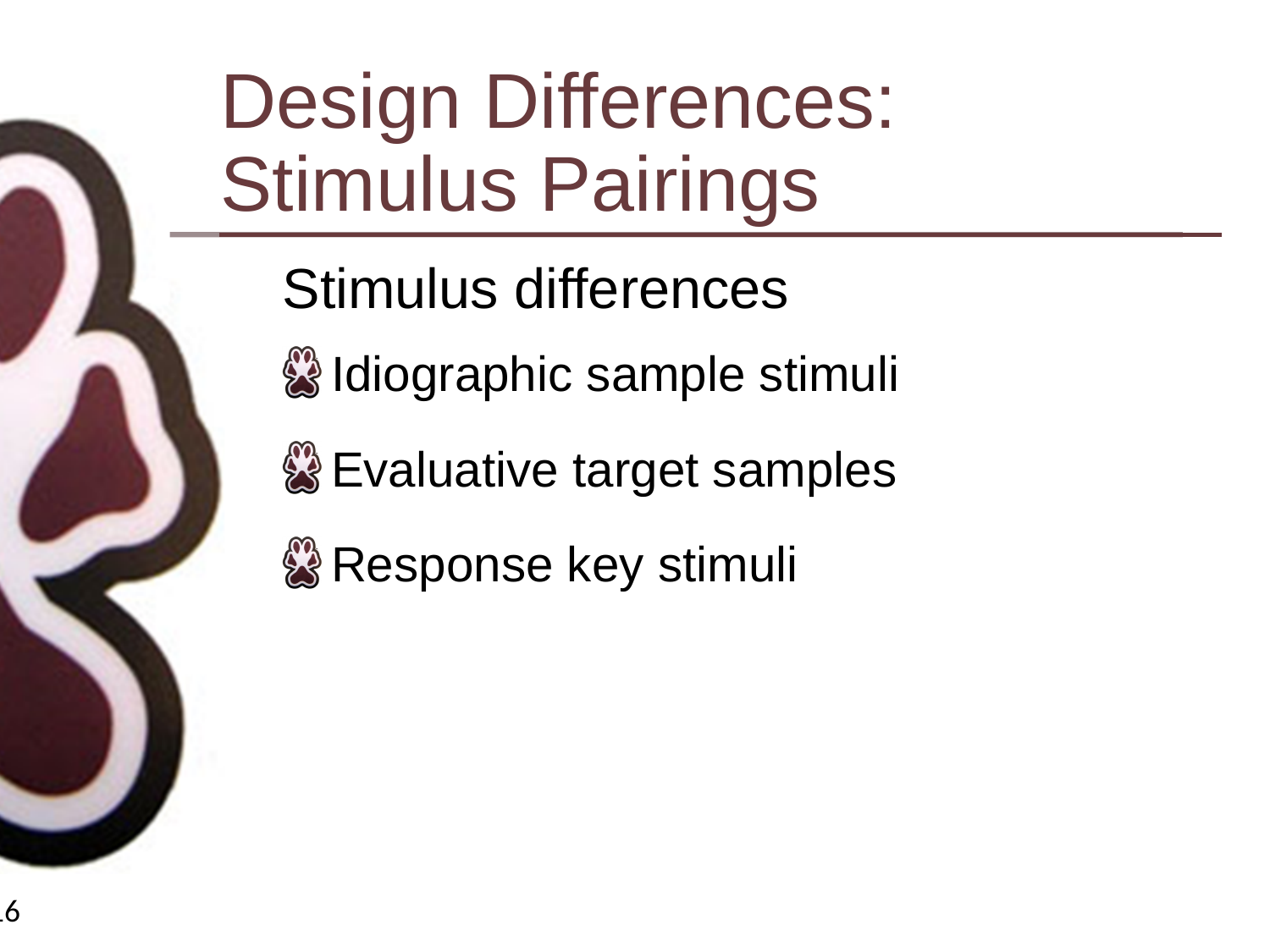

# Design Differences: Stimulus Pairings
Stimulus differences

Idiographic sample stimuli

Evaluative target samples

Response key stimuli